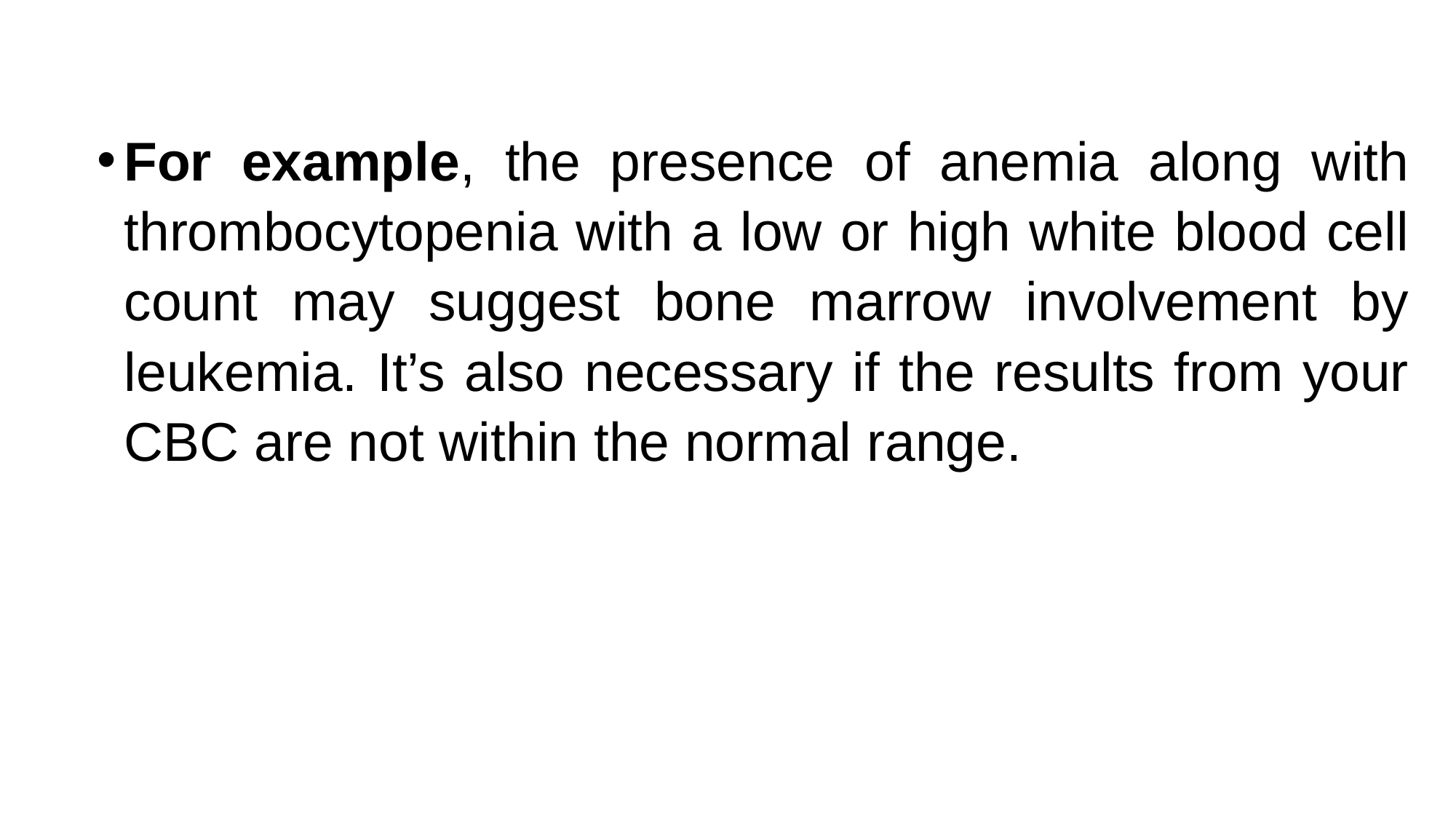

For example, the presence of anemia along with thrombocytopenia with a low or high white blood cell count may suggest bone marrow involvement by leukemia. It’s also necessary if the results from your CBC are not within the normal range.